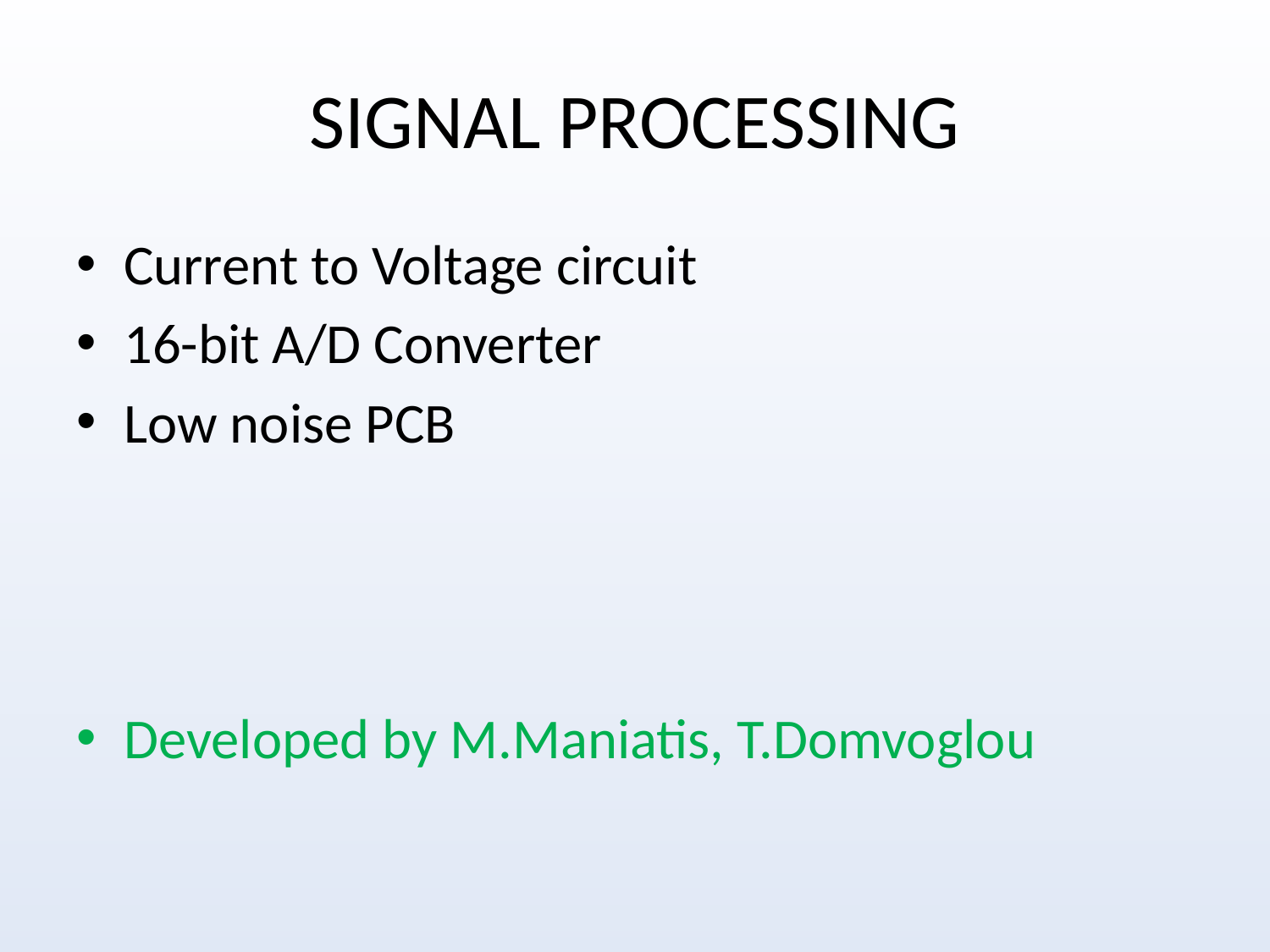

# SIGNAL PROCESSING
Current to Voltage circuit
16-bit A/D Converter
Low noise PCB

Developed by M.Maniatis, T.Domvoglou